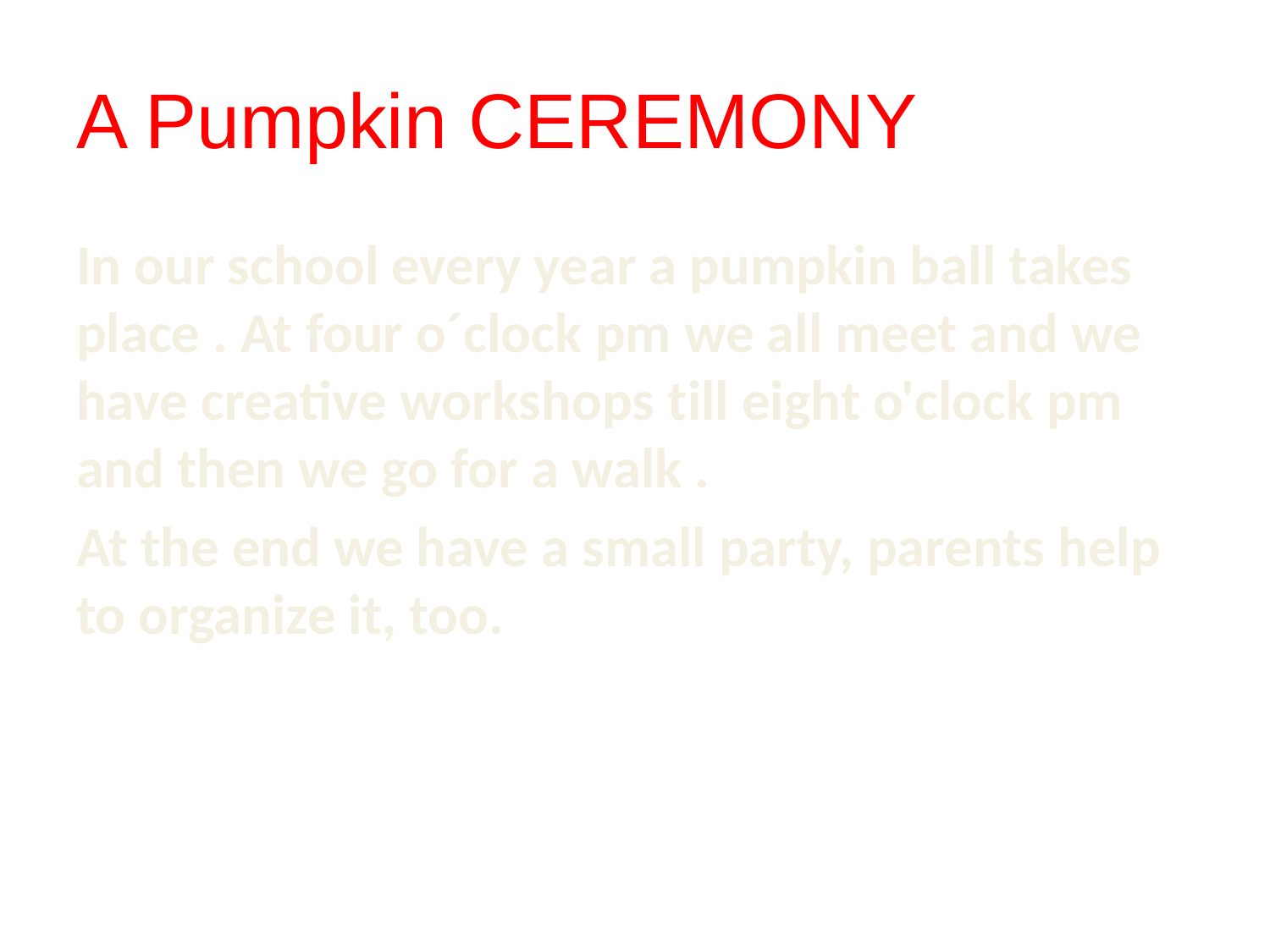

# A Pumpkin CEREMONY
In our school every year a pumpkin ball takes place . At four o´clock pm we all meet and we have creative workshops till eight o'clock pm and then we go for a walk .
At the end we have a small party, parents help to organize it, too.